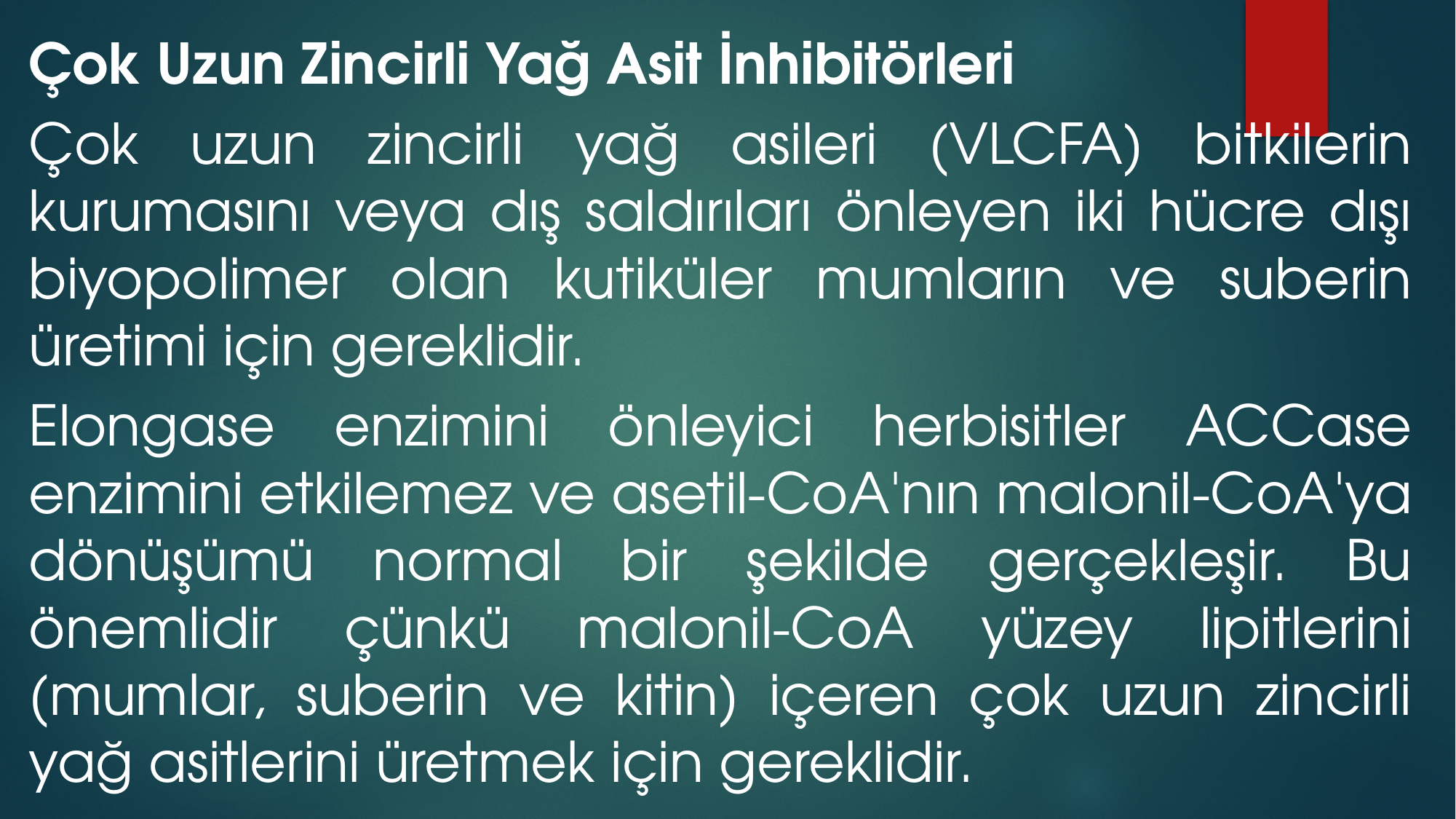

Çok Uzun Zincirli Yağ Asit İnhibitörleri
Çok uzun zincirli yağ asileri (VLCFA) bitkilerin kurumasını veya dış saldırıları önleyen iki hücre dışı biyopolimer olan kutiküler mumların ve suberin üretimi için gereklidir.
Elongase enzimini önleyici herbisitler ACCase enzimini etkilemez ve asetil-CoA'nın malonil-CoA'ya dönüşümü normal bir şekilde gerçekleşir. Bu önemlidir çünkü malonil-CoA yüzey lipitlerini (mumlar, suberin ve kitin) içeren çok uzun zincirli yağ asitlerini üretmek için gereklidir.